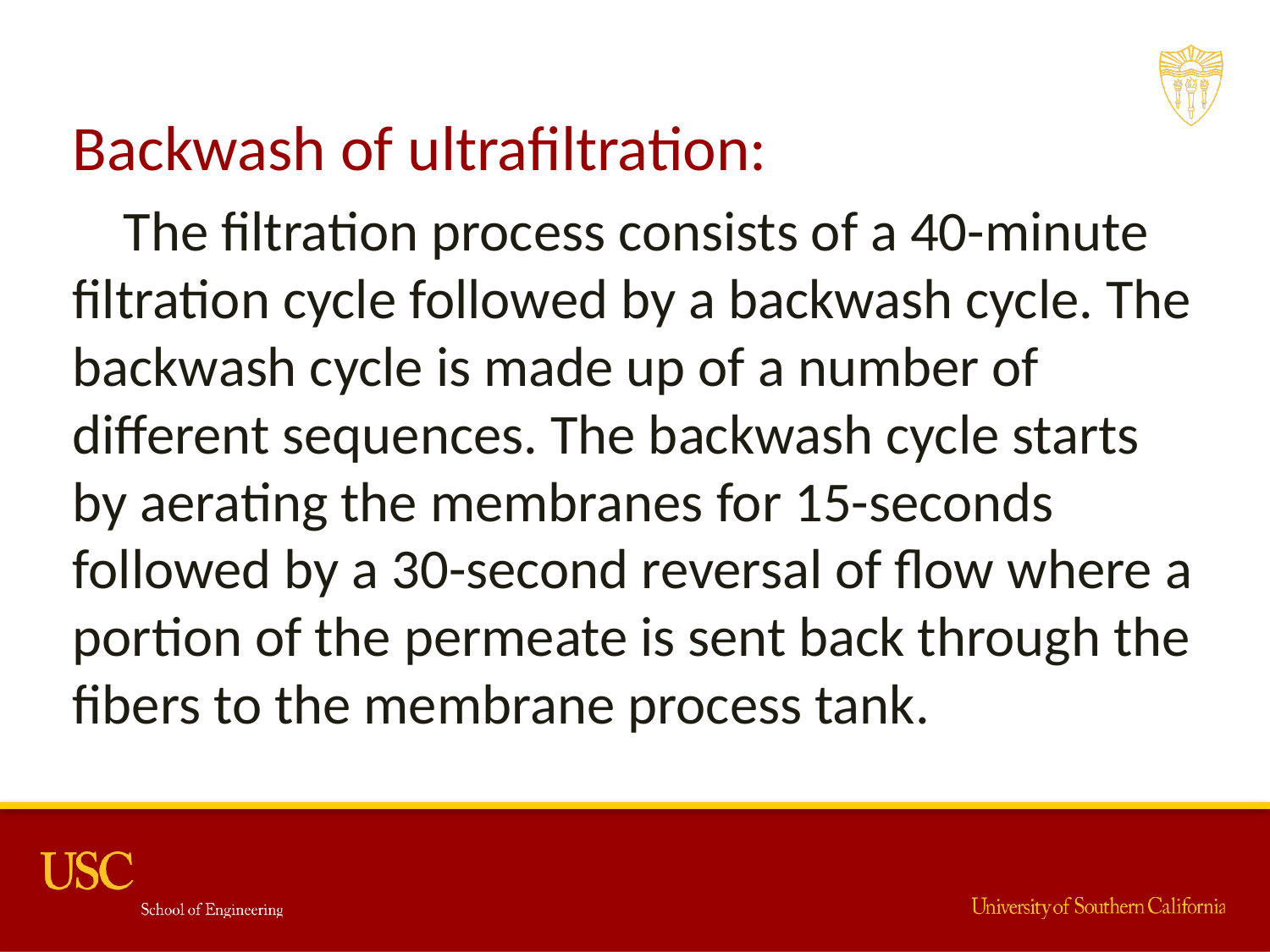

Backwash of ultrafiltration:
    The filtration process consists of a 40-minute filtration cycle followed by a backwash cycle. The backwash cycle is made up of a number of different sequences. The backwash cycle starts by aerating the membranes for 15-seconds followed by a 30-second reversal of flow where a portion of the permeate is sent back through the fibers to the membrane process tank.